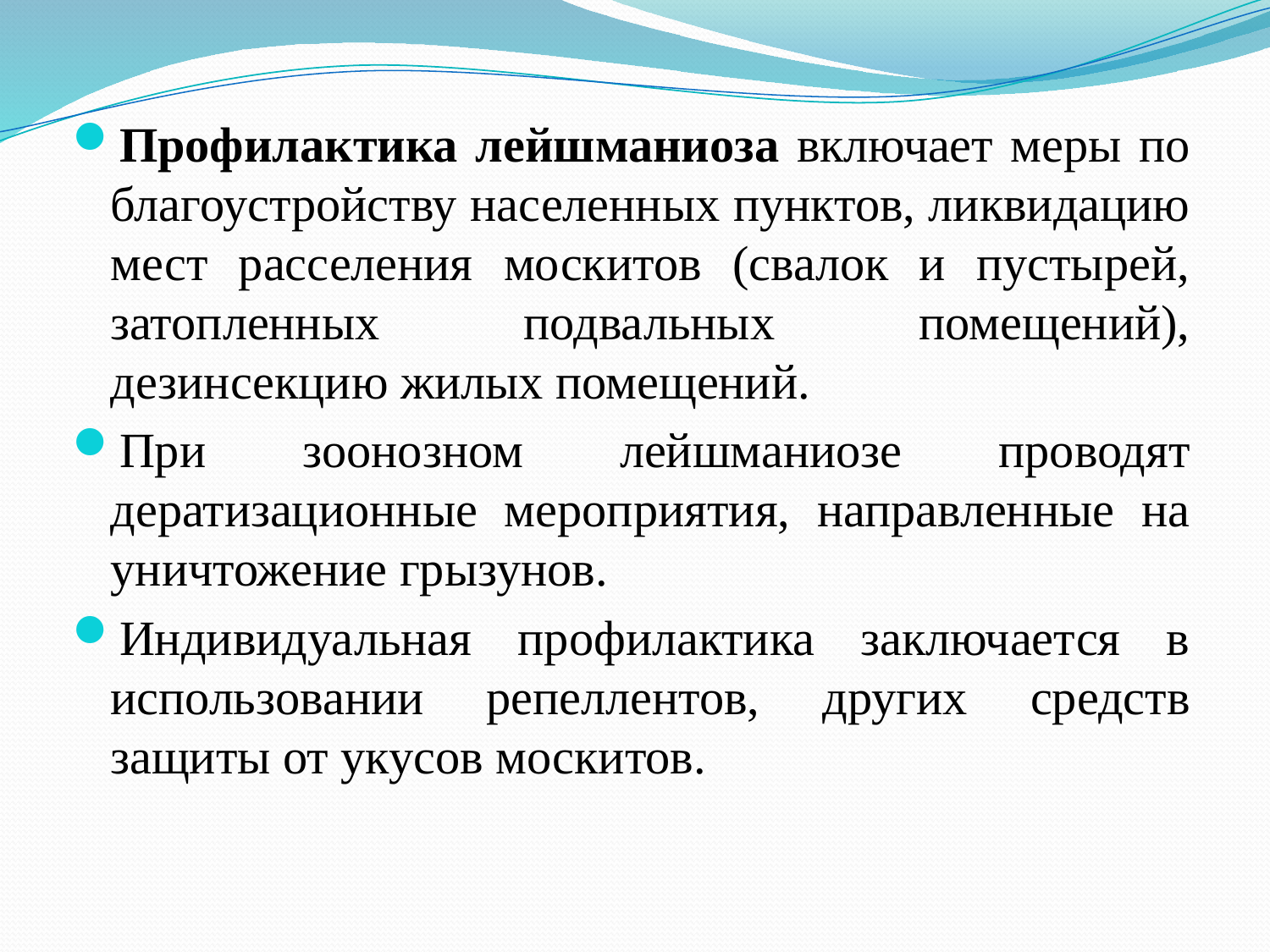

#
Профилактика лейшманиоза включает меры по благоустройству населенных пунктов, ликвидацию мест расселения москитов (свалок и пустырей, затопленных подвальных помещений), дезинсекцию жилых помещений.
При зоонозном лейшманиозе проводят дератизационные мероприятия, направленные на уничтожение грызунов.
Индивидуальная профилактика заключается в использовании репеллентов, других средств защиты от укусов москитов.